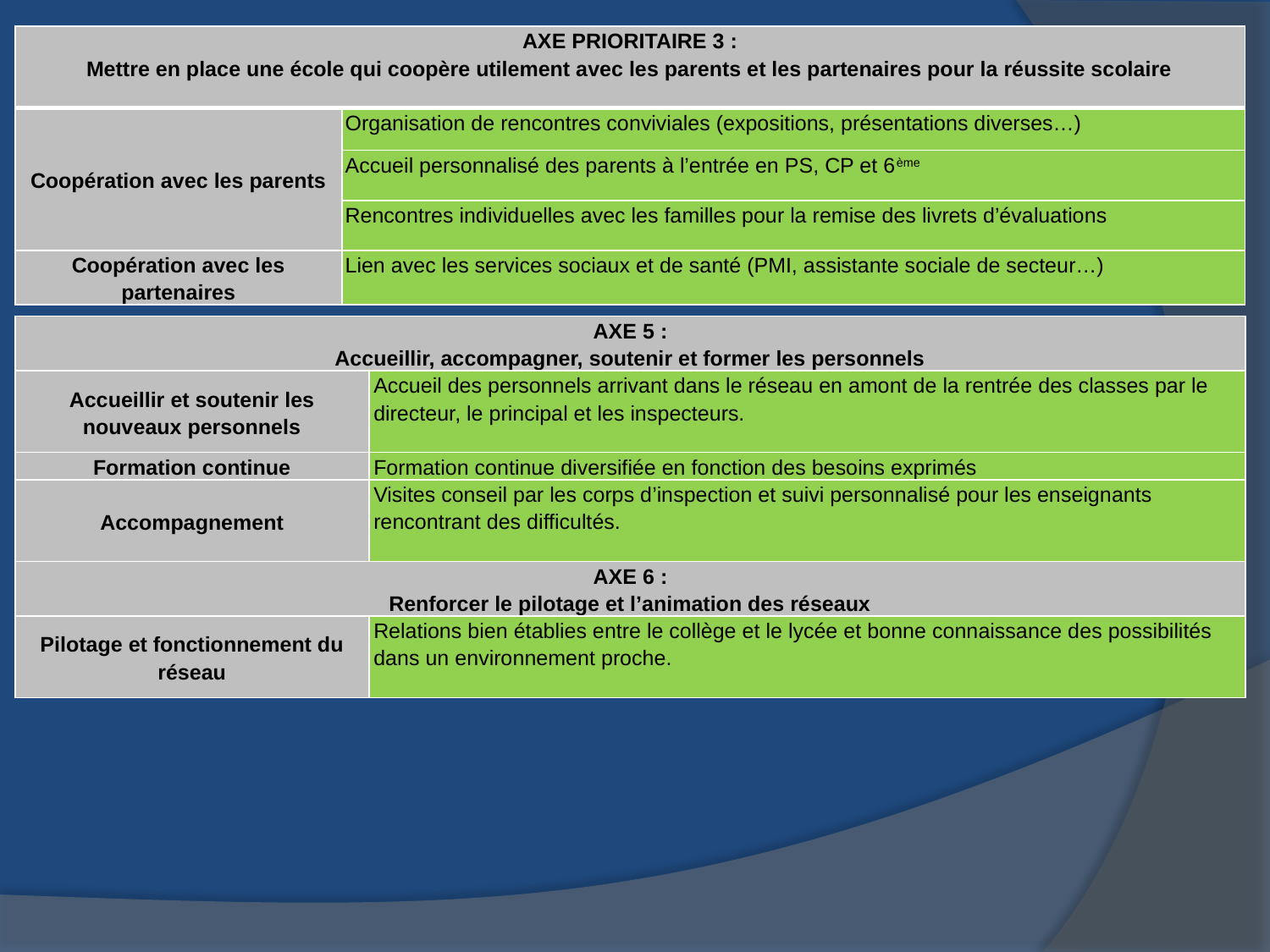

| AXE PRIORITAIRE 3 : Mettre en place une école qui coopère utilement avec les parents et les partenaires pour la réussite scolaire |  |
| --- | --- |
| Coopération avec les parents | Organisation de rencontres conviviales (expositions, présentations diverses…) |
|  | Accueil personnalisé des parents à l’entrée en PS, CP et 6ème |
|  | Rencontres individuelles avec les familles pour la remise des livrets d’évaluations |
| Coopération avec les partenaires | Lien avec les services sociaux et de santé (PMI, assistante sociale de secteur…) |

| AXE 5 : Accueillir, accompagner, soutenir et former les personnels |  |
| --- | --- |
| Accueillir et soutenir les nouveaux personnels | Accueil des personnels arrivant dans le réseau en amont de la rentrée des classes par le directeur, le principal et les inspecteurs. |
| Formation continue | Formation continue diversifiée en fonction des besoins exprimés |
| Accompagnement | Visites conseil par les corps d’inspection et suivi personnalisé pour les enseignants rencontrant des difficultés. |
| AXE 6 : Renforcer le pilotage et l’animation des réseaux |  |
| Pilotage et fonctionnement du réseau | Relations bien établies entre le collège et le lycée et bonne connaissance des possibilités dans un environnement proche. |